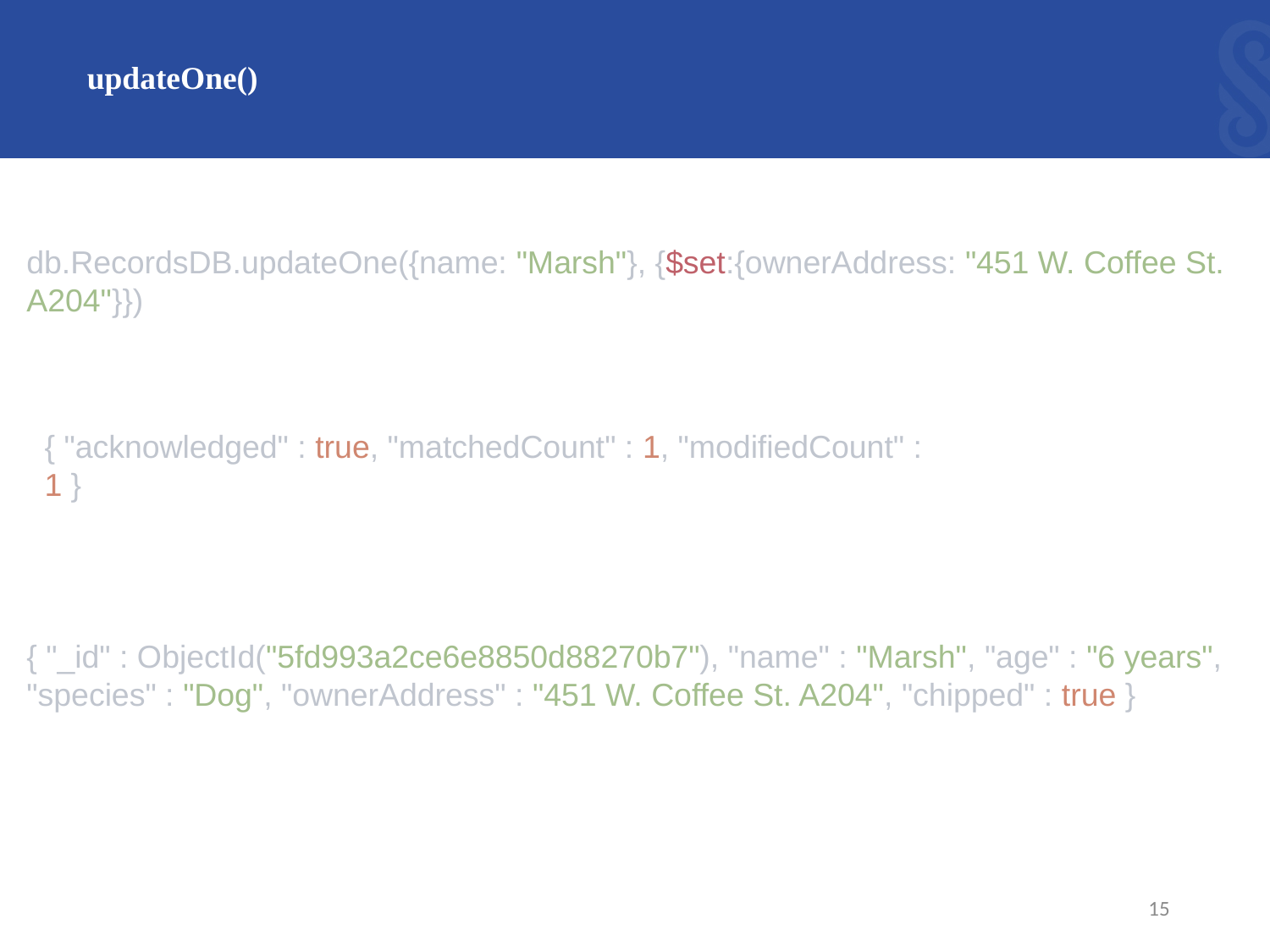

updateOne()
db.RecordsDB.updateOne({name: "Marsh"}, {$set:{ownerAddress: "451 W. Coffee St. A204"}})
{ "acknowledged" : true, "matchedCount" : 1, "modifiedCount" : 1 }
{ "_id" : ObjectId("5fd993a2ce6e8850d88270b7"), "name" : "Marsh", "age" : "6 years", "species" : "Dog", "ownerAddress" : "451 W. Coffee St. A204", "chipped" : true }
15